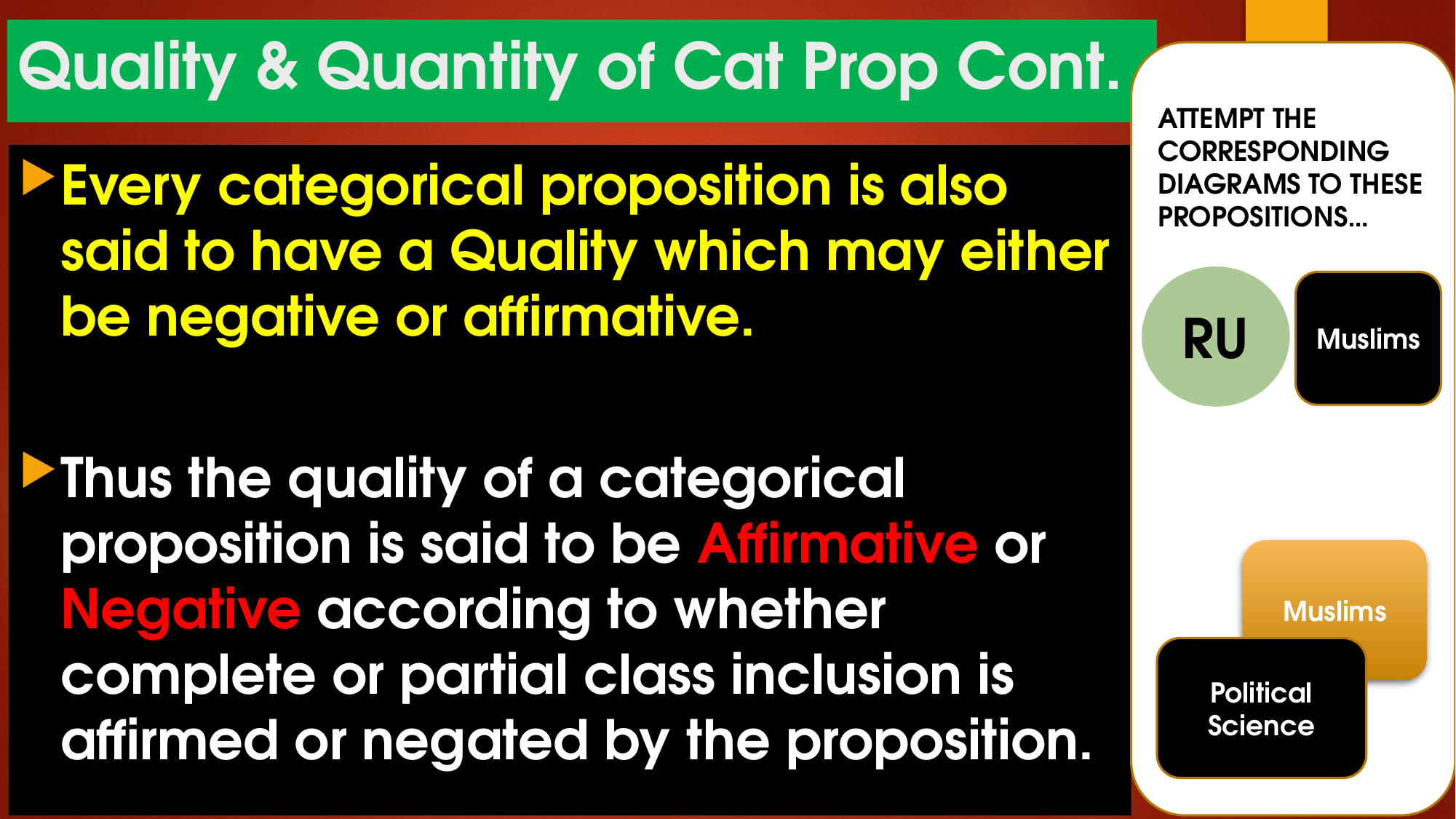

# Quality & Quantity of Cat Prop Cont.
ATTEMPT THE CORRESPONDING DIAGRAMS TO THESE PROPOSITIONS…

Every categorical proposition is also said to have a Quality which may either be negative or affirmative.

Thus the quality of a categorical proposition is said to be Affirmative or Negative according to whether complete or partial class inclusion is affirmed or negated by the proposition.
RU
Muslims
Muslims
Political Science